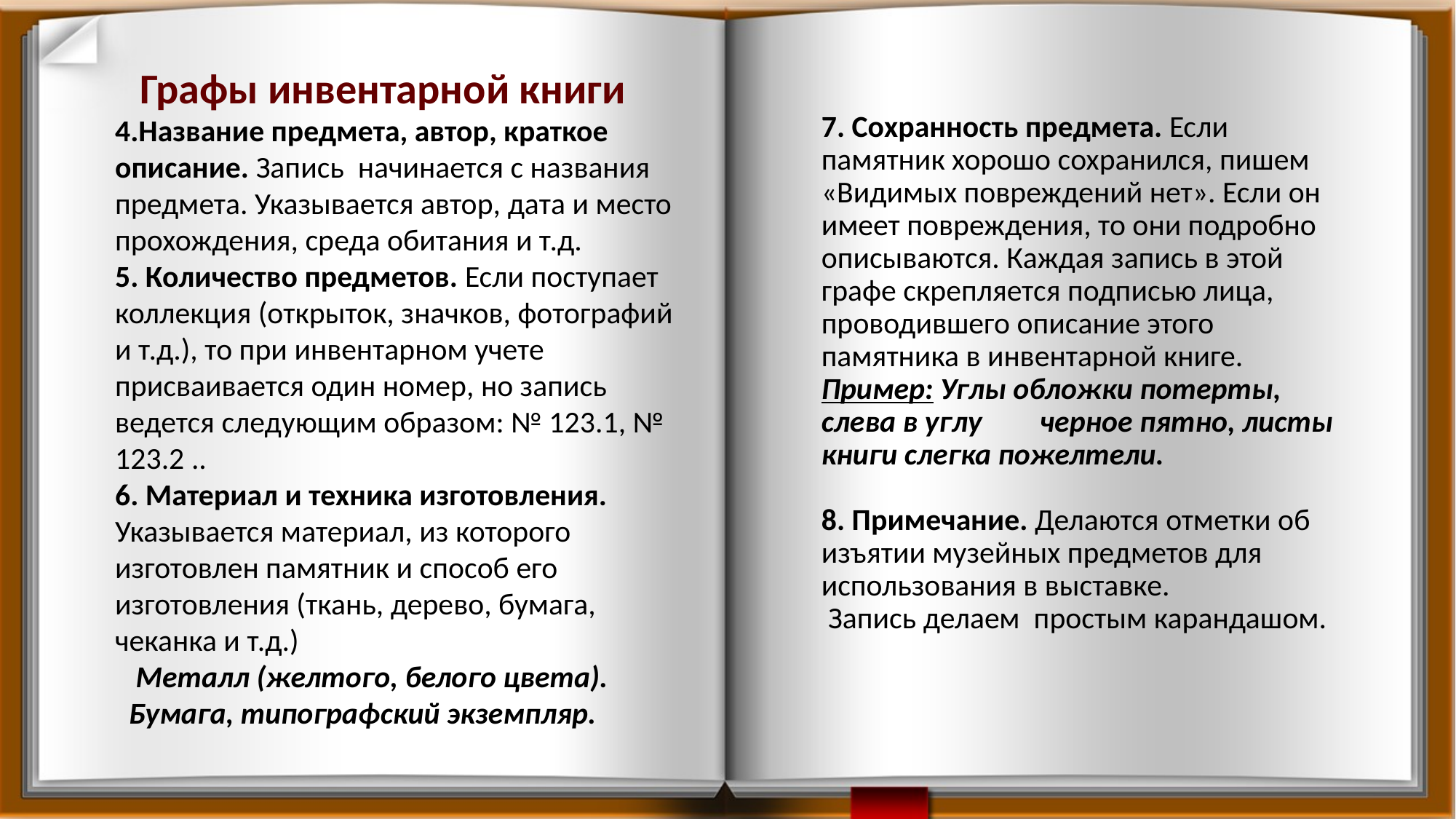

Графы инвентарной книги

4.Название предмета, автор, краткое описание. Запись  начинается с названия предмета. Указывается автор, дата и место прохождения, среда обитания и т.д.
5. Количество предметов. Если поступает коллекция (открыток, значков, фотографий и т.д.), то при инвентарном учете присваивается один номер, но запись ведется следующим образом: № 123.1, № 123.2 ..
6. Материал и техника изготовления.  Указывается материал, из которого изготовлен памятник и способ его изготовления (ткань, дерево, бумага, чеканка и т.д.)
   Металл (желтого, белого цвета).
  Бумага, типографский экземпляр.

7. Сохранность предмета. Если памятник хорошо сохранился, пишем «Видимых повреждений нет». Если он имеет повреждения, то они подробно описываются. Каждая запись в этой графе скрепляется подписью лица, проводившего описание этого памятника в инвентарной книге.
Пример: Углы обложки потерты, слева в углу  	черное пятно, листы книги слегка пожелтели.

8. Примечание. Делаются отметки об изъятии музейных предметов для использования в выставке.
 Запись делаем  простым карандашом.